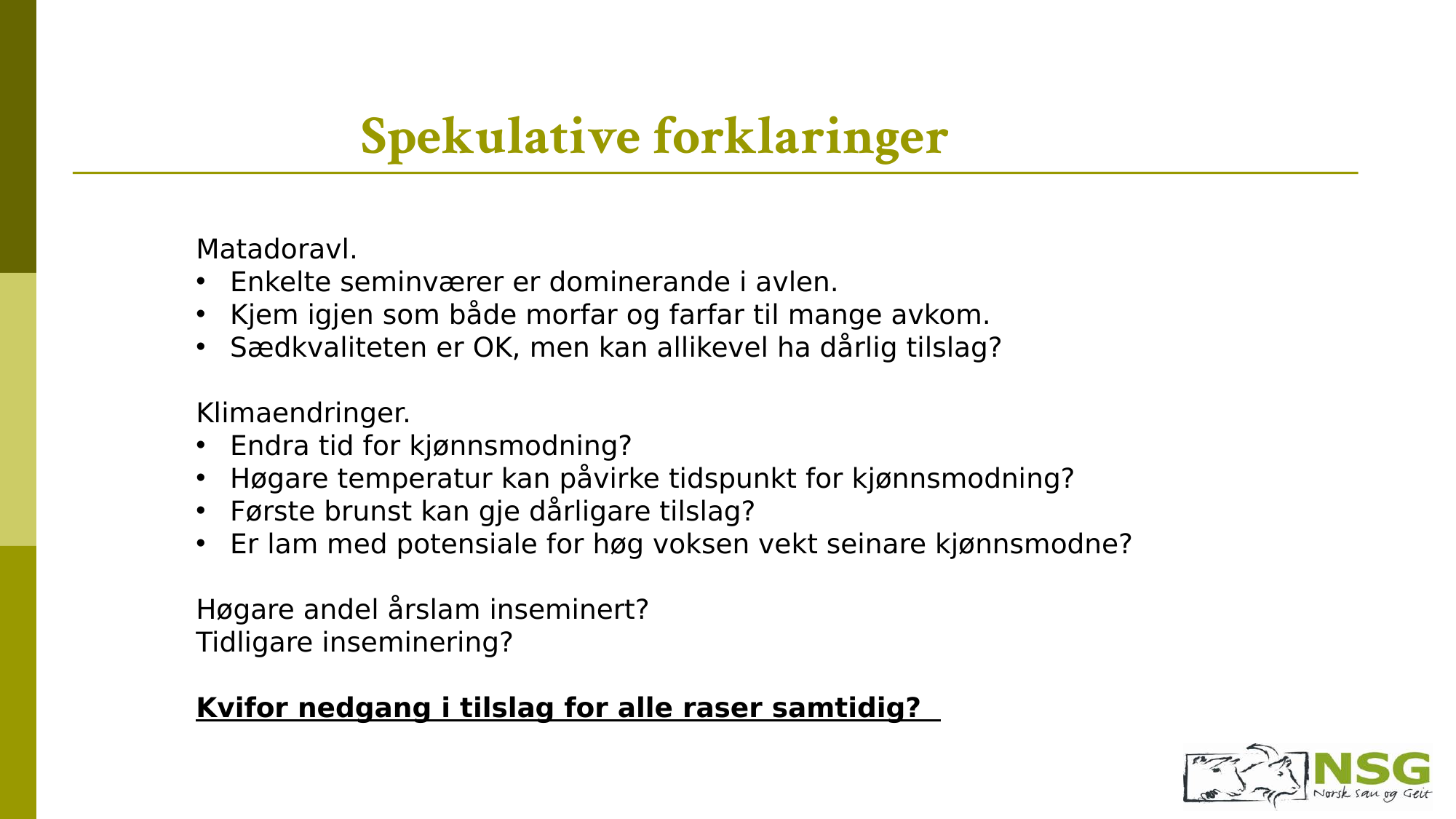

# Spekulative forklaringer
Matadoravl.
Enkelte seminværer er dominerande i avlen.
Kjem igjen som både morfar og farfar til mange avkom.
Sædkvaliteten er OK, men kan allikevel ha dårlig tilslag?

Klimaendringer.
Endra tid for kjønnsmodning?
Høgare temperatur kan påvirke tidspunkt for kjønnsmodning?
Første brunst kan gje dårligare tilslag?
Er lam med potensiale for høg voksen vekt seinare kjønnsmodne?

Høgare andel årslam inseminert?
Tidligare inseminering?

Kvifor nedgang i tilslag for alle raser samtidig?